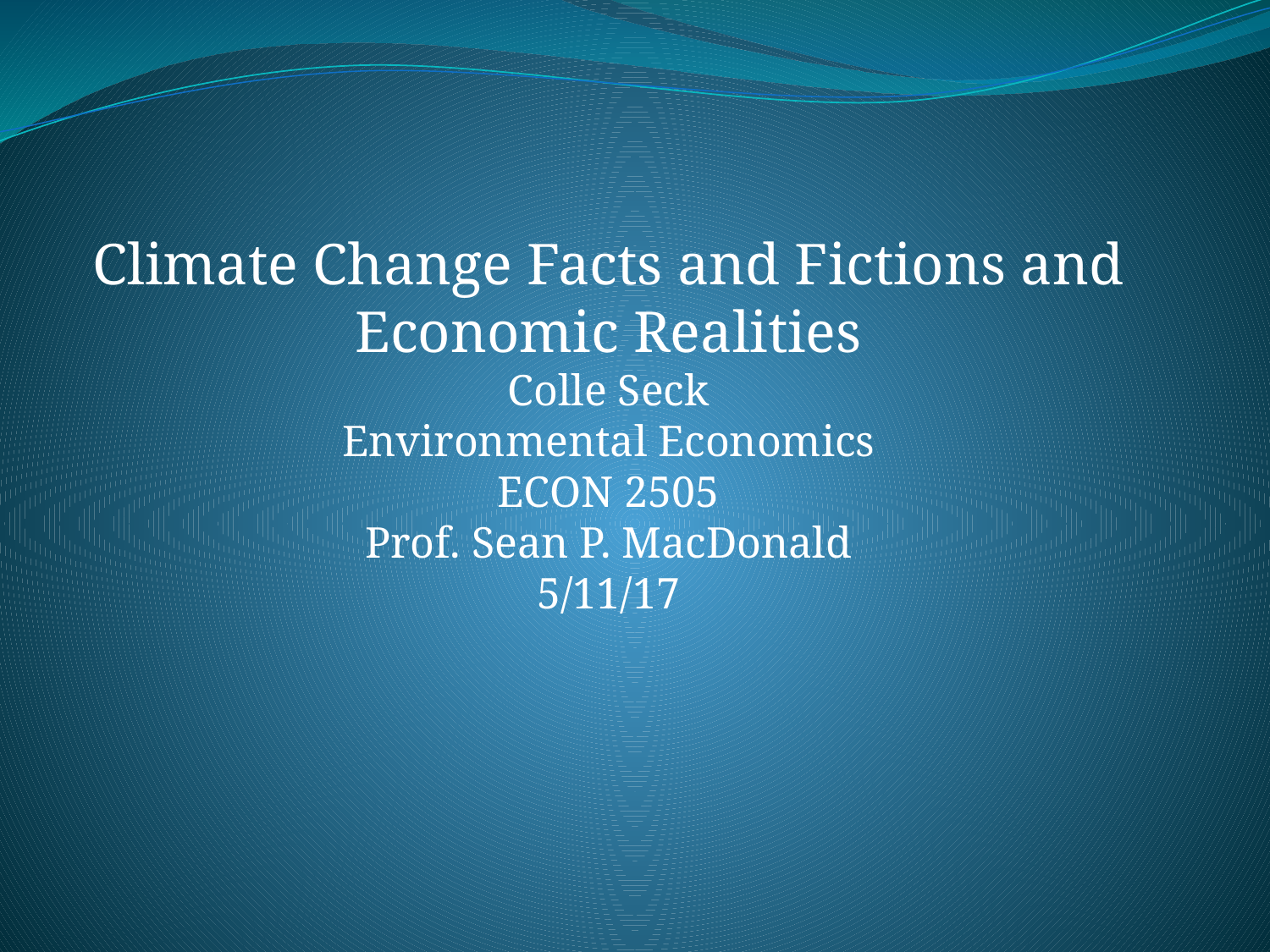

Climate Change Facts and Fictions and Economic Realities
Colle Seck
Environmental Economics
ECON 2505
Prof. Sean P. MacDonald
5/11/17